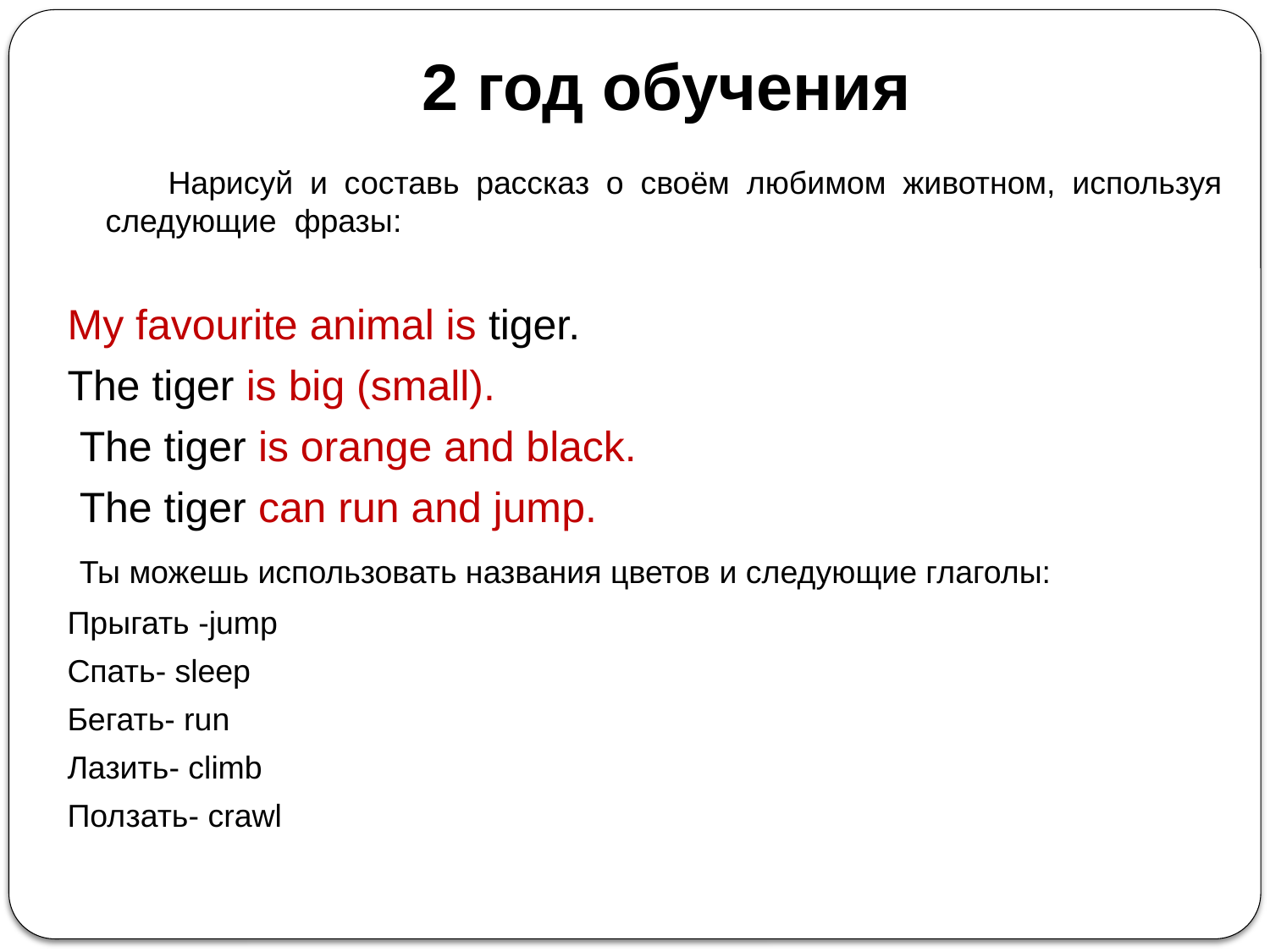

# 2 год обучения
      Нарисуй и составь рассказ о своём любимом животном, используя следующие  фразы:

My favourite animal is tiger.
The tiger is big (small).
 The tiger is orange and black.
 The tiger can run and jump.
 Ты можешь использовать названия цветов и следующие глаголы:
Прыгать -jump
Спать- sleep
Бегать- run
Лазить- climb
Ползать- crawl